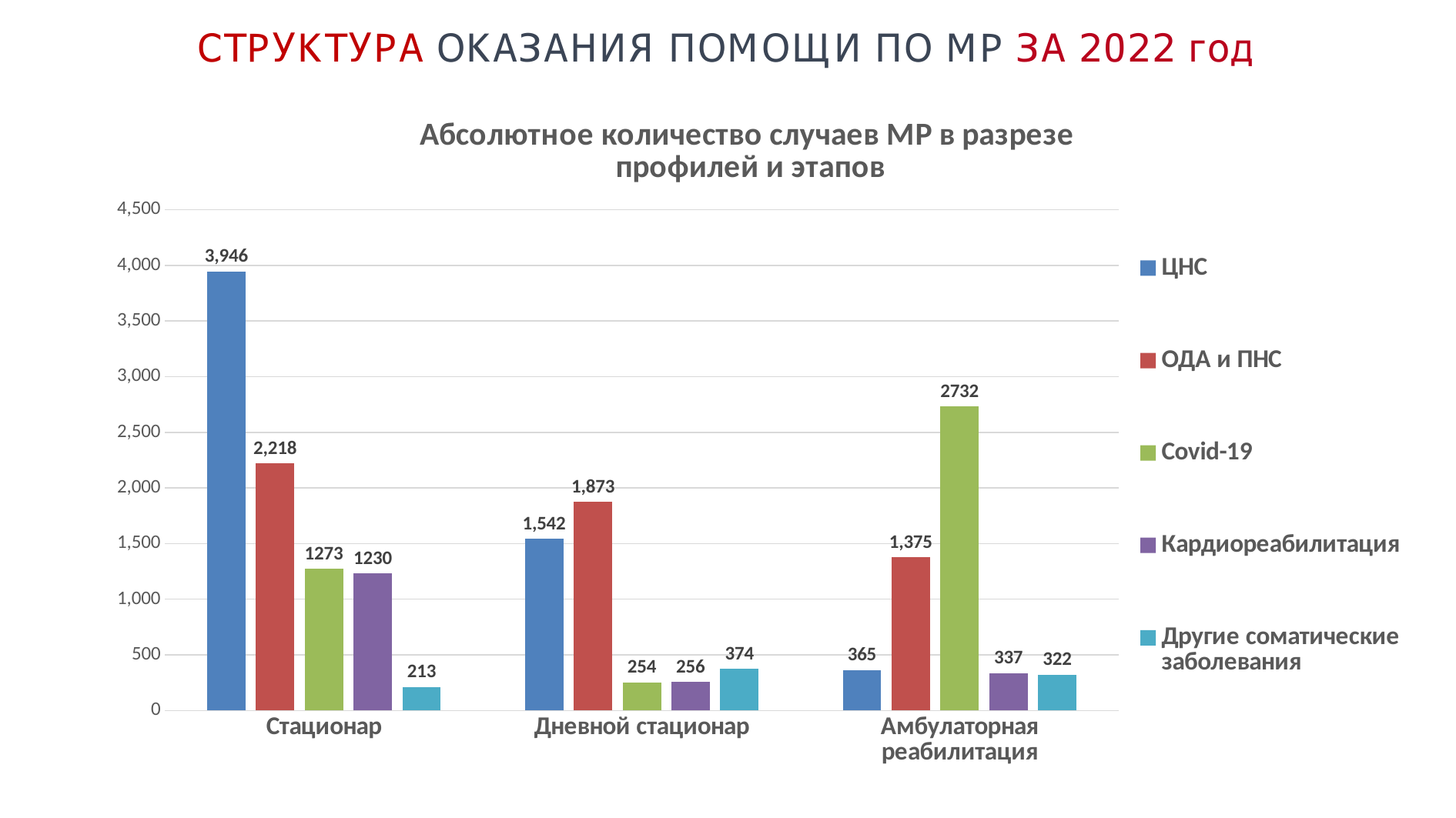

# СТРУКТУРА ОКАЗАНИЯ ПОМОЩИ ПО МР ЗА 2022 год

### Chart: Абсолютное количество случаев МР в разрезе
профилей и этапов

| Category | ЦНС | ОДА и ПНС | Covid-19 | Кардиореабилитация  | Другие соматические заболевания |
|---|---|---|---|---|---|
| Стационар | 3946.0 | 2218.0 | 1273.0 | 1230.0 | 213.0 |
| Дневной стационар | 1542.0 | 1873.0 | 254.0 | 256.0 | 374.0 |
| Амбулаторная реабилитация | 365.0 | 1375.0 | 2732.0 | 337.0 | 322.0 |